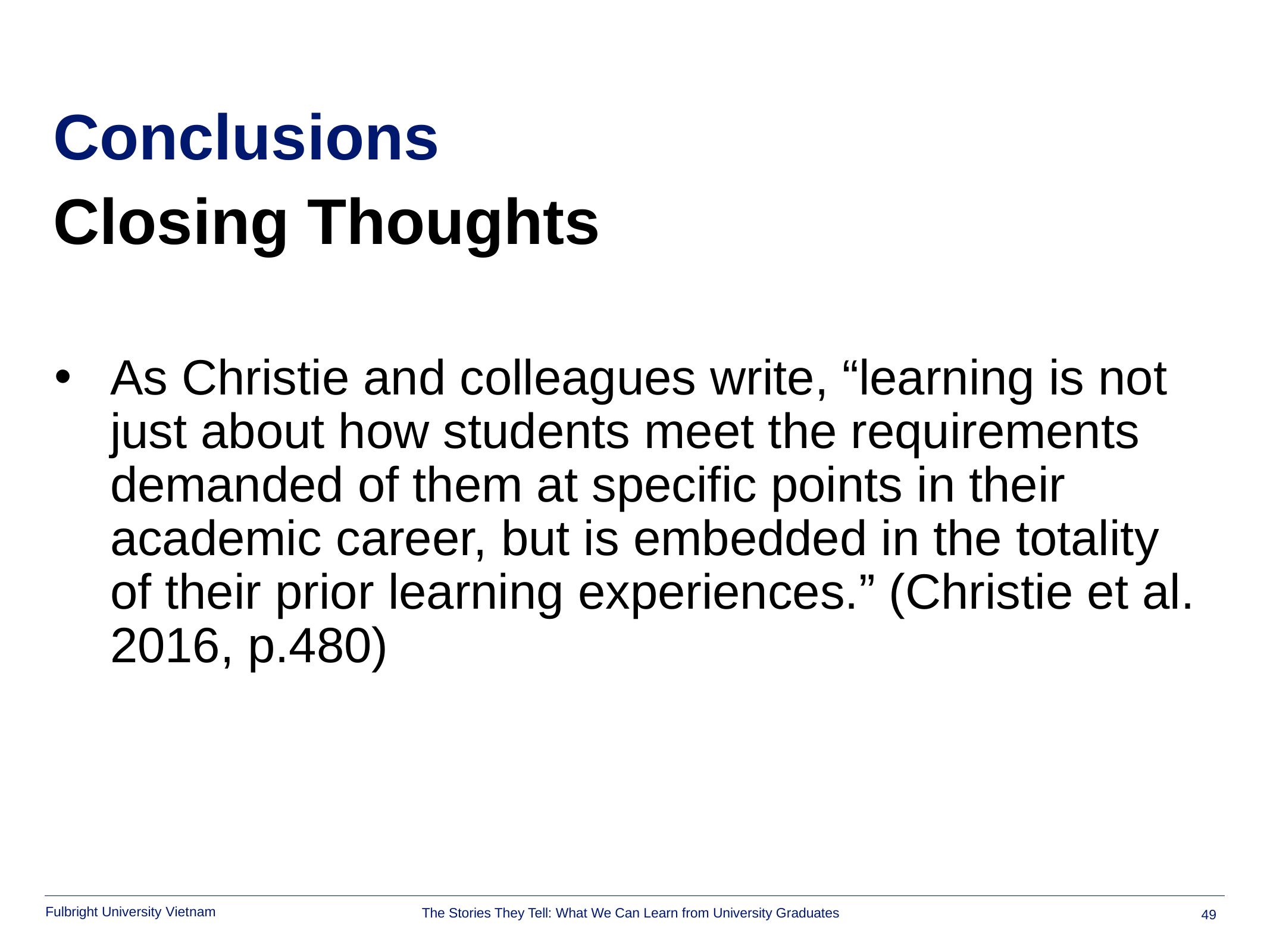

#
Conclusions
Closing Thoughts
As Christie and colleagues write, “learning is not just about how students meet the requirements demanded of them at specific points in their academic career, but is embedded in the totality of their prior learning experiences.” (Christie et al. 2016, p.480)
The Stories They Tell: What We Can Learn from University Graduates